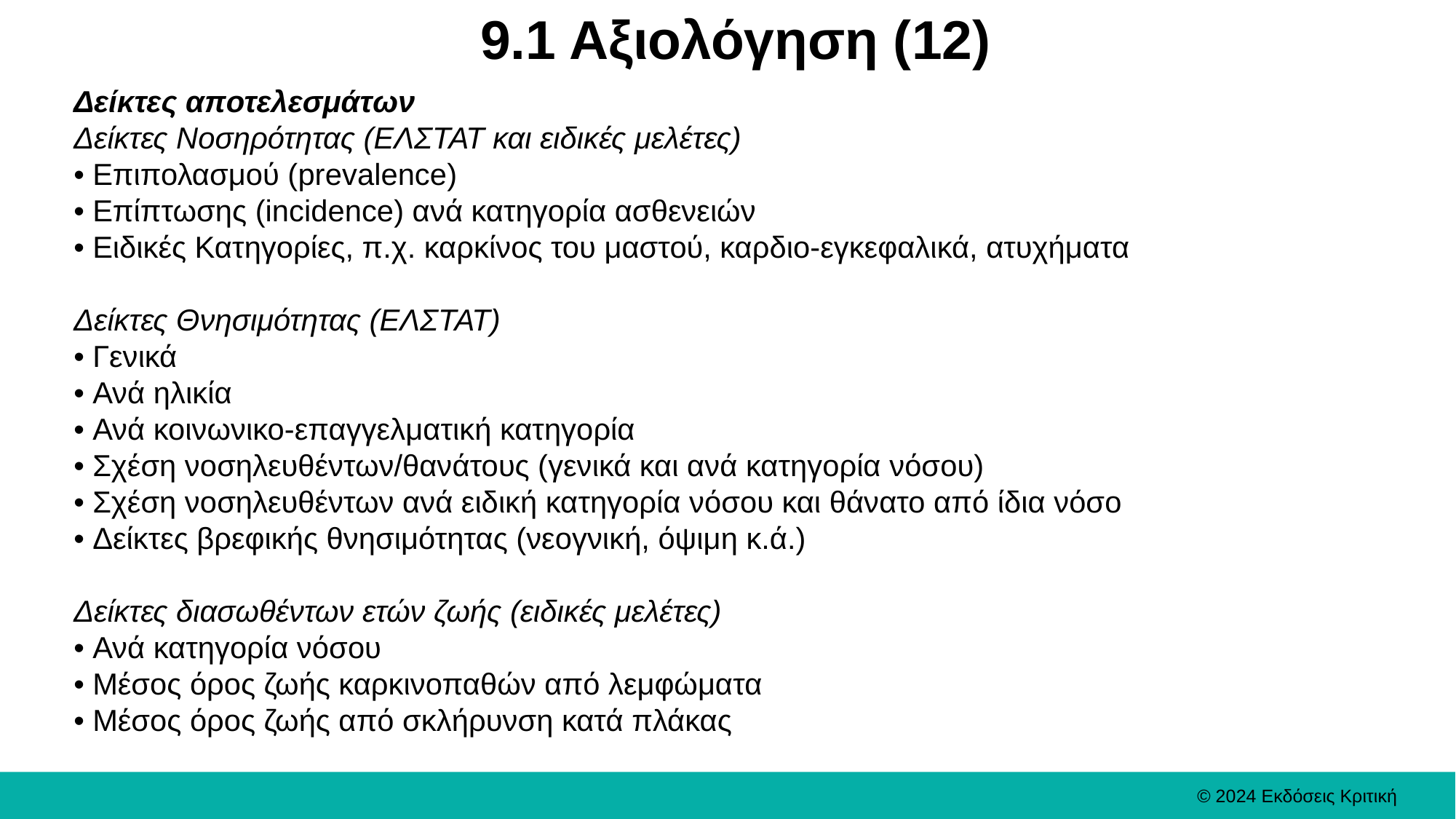

# 9.1 Αξιολόγηση (12)
Δείκτες αποτελεσμάτων
Δείκτες Νοσηρότητας (ΕΛΣΤΑΤ και ειδικές μελέτες)
• Επιπολασμού (prevalence)
• Επίπτωσης (incidence) ανά κατηγορία ασθενειών
• Ειδικές Κατηγορίες, π.χ. καρκίνος του μαστού, καρδιο-εγκεφαλικά, ατυχήματα

Δείκτες Θνησιμότητας (ΕΛΣΤΑΤ)
• Γενικά
• Ανά ηλικία
• Ανά κοινωνικο-επαγγελματική κατηγορία
• Σχέση νοσηλευθέντων/θανάτους (γενικά και ανά κατηγορία νόσου)
• Σχέση νοσηλευθέντων ανά ειδική κατηγορία νόσου και θάνατο από ίδια νόσο
• Δείκτες βρεφικής θνησιμότητας (νεογνική, όψιμη κ.ά.)

Δείκτες διασωθέντων ετών ζωής (ειδικές μελέτες)
• Ανά κατηγορία νόσου
• Μέσος όρος ζωής καρκινοπαθών από λεμφώματα
• Μέσος όρος ζωής από σκλήρυνση κατά πλάκας

© 2024 Εκδόσεις Κριτική